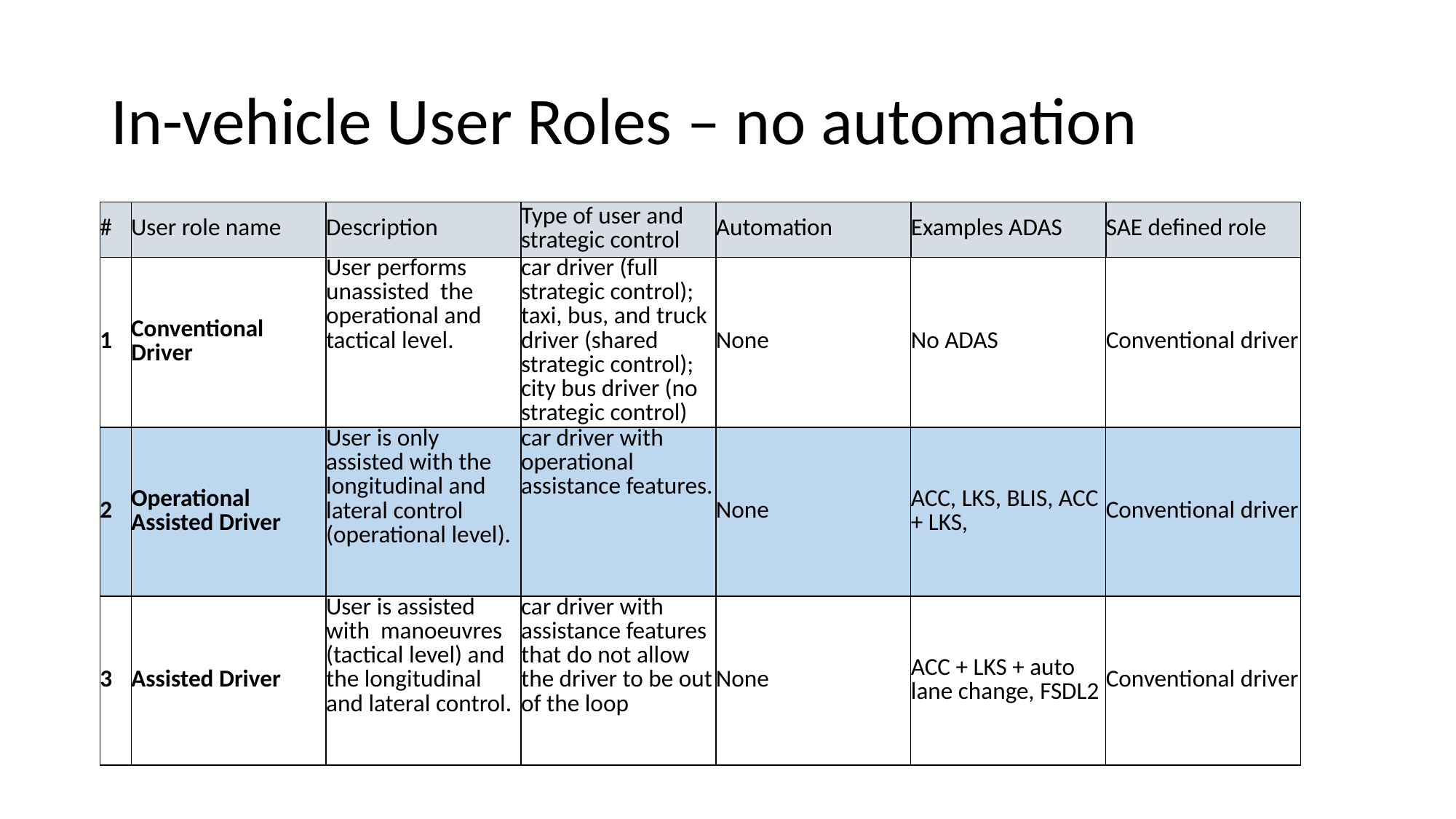

# In-vehicle User Roles – no automation
| # | User role name | Description | Type of user and strategic control | Automation | Examples ADAS | SAE defined role |
| --- | --- | --- | --- | --- | --- | --- |
| 1 | Conventional Driver | User performs unassisted the operational and tactical level. | car driver (full strategic control); taxi, bus, and truck driver (shared strategic control); city bus driver (no strategic control) | None | No ADAS | Conventional driver |
| 2 | Operational Assisted Driver | User is only assisted with the longitudinal and lateral control (operational level). | car driver with operational assistance features. | None | ACC, LKS, BLIS, ACC + LKS, | Conventional driver |
| 3 | Assisted Driver | User is assisted with manoeuvres (tactical level) and the longitudinal and lateral control. | car driver with assistance features that do not allow the driver to be out of the loop | None | ACC + LKS + auto lane change, FSDL2 | Conventional driver |